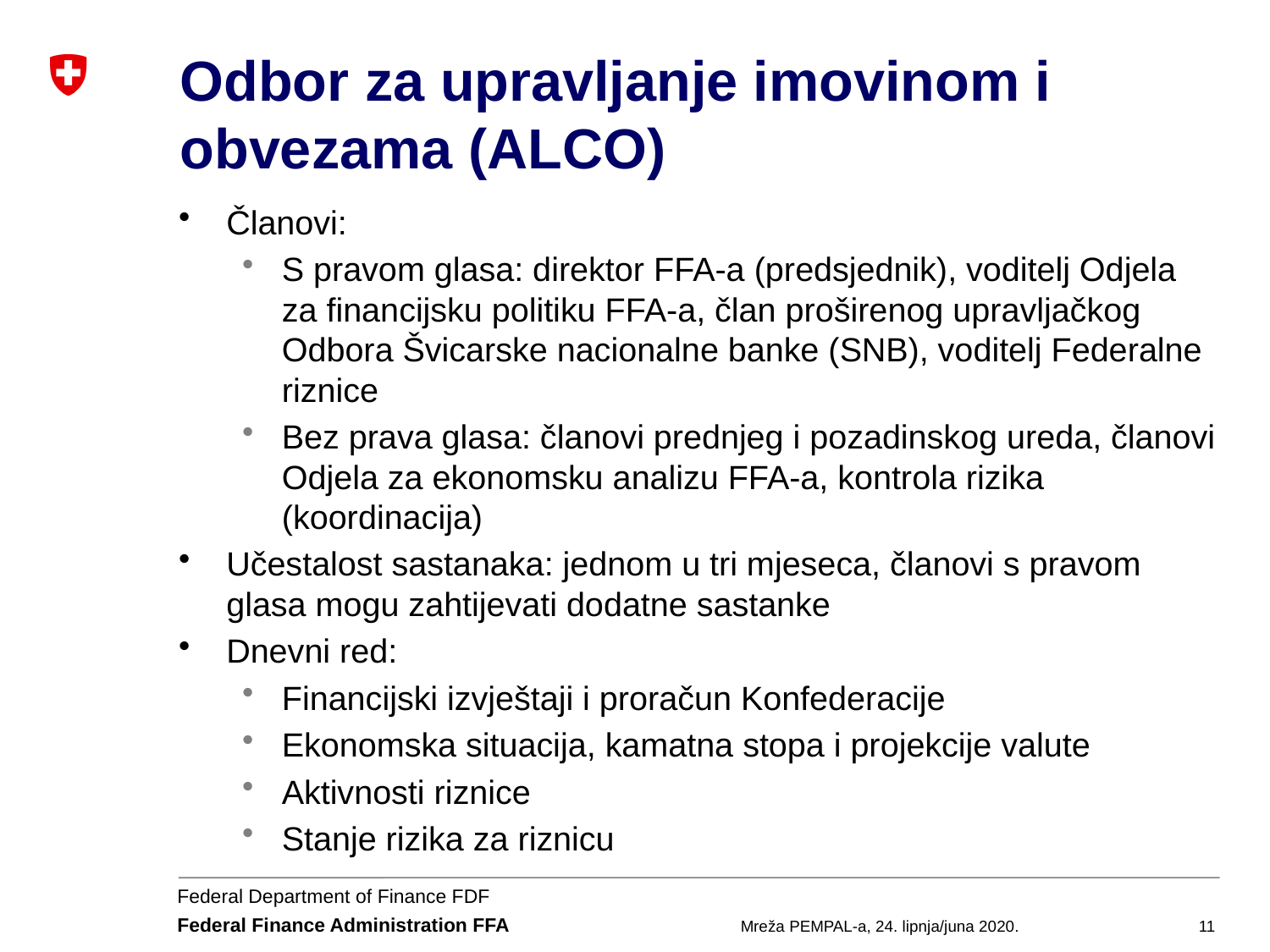

# Odbor za upravljanje imovinom i obvezama (ALCO)
Članovi:
S pravom glasa: direktor FFA-a (predsjednik), voditelj Odjela za financijsku politiku FFA-a, član proširenog upravljačkog Odbora Švicarske nacionalne banke (SNB), voditelj Federalne riznice
Bez prava glasa: članovi prednjeg i pozadinskog ureda, članovi Odjela za ekonomsku analizu FFA-a, kontrola rizika (koordinacija)
Učestalost sastanaka: jednom u tri mjeseca, članovi s pravom glasa mogu zahtijevati dodatne sastanke
Dnevni red:
Financijski izvještaji i proračun Konfederacije
Ekonomska situacija, kamatna stopa i projekcije valute
Aktivnosti riznice
Stanje rizika za riznicu
Mreža PEMPAL-a, 24. lipnja/juna 2020.